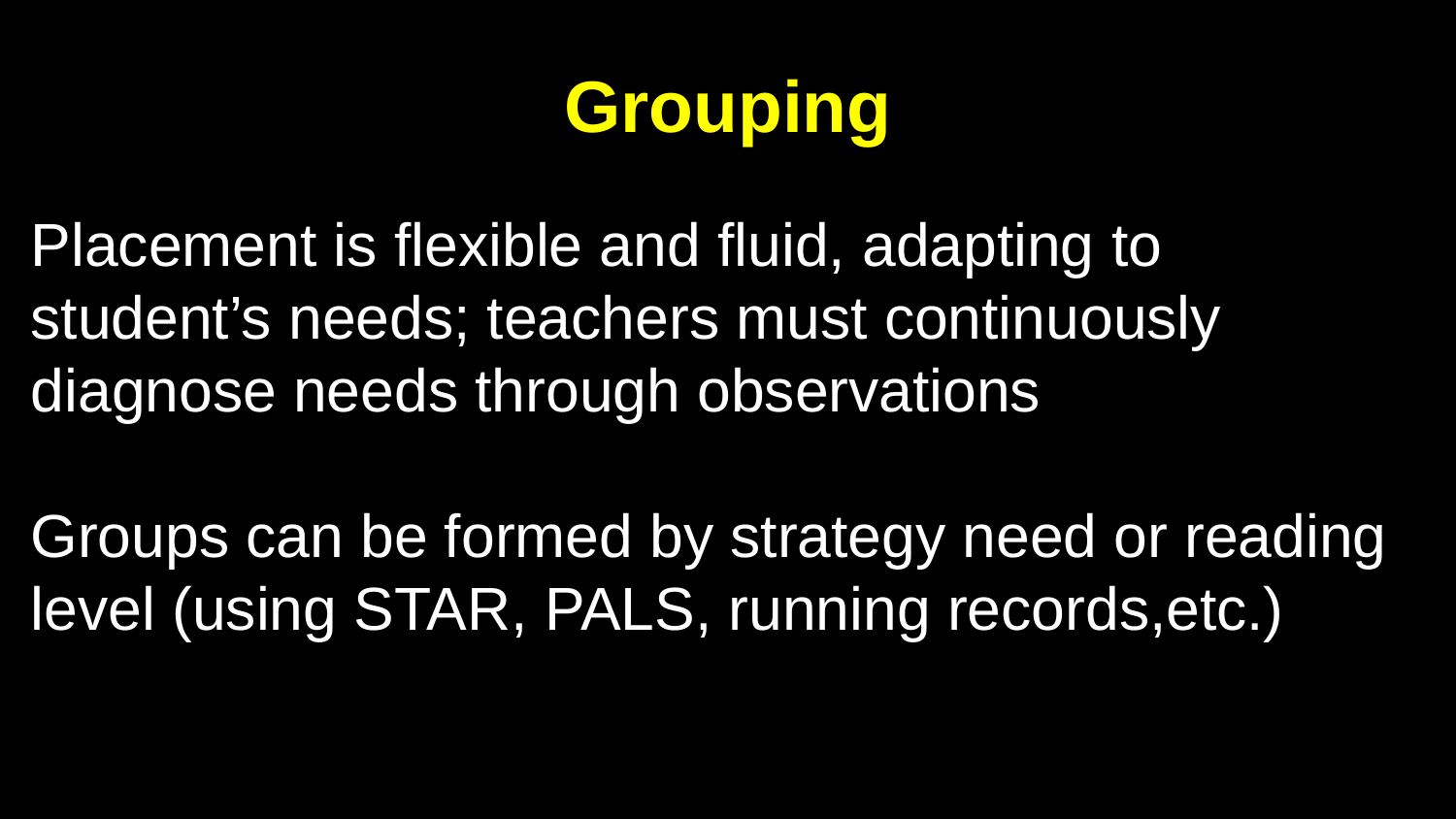

# Grouping

Placement is flexible and fluid, adapting to student’s needs; teachers must continuously diagnose needs through observations

Groups can be formed by strategy need or reading level (using STAR, PALS, running records,etc.)